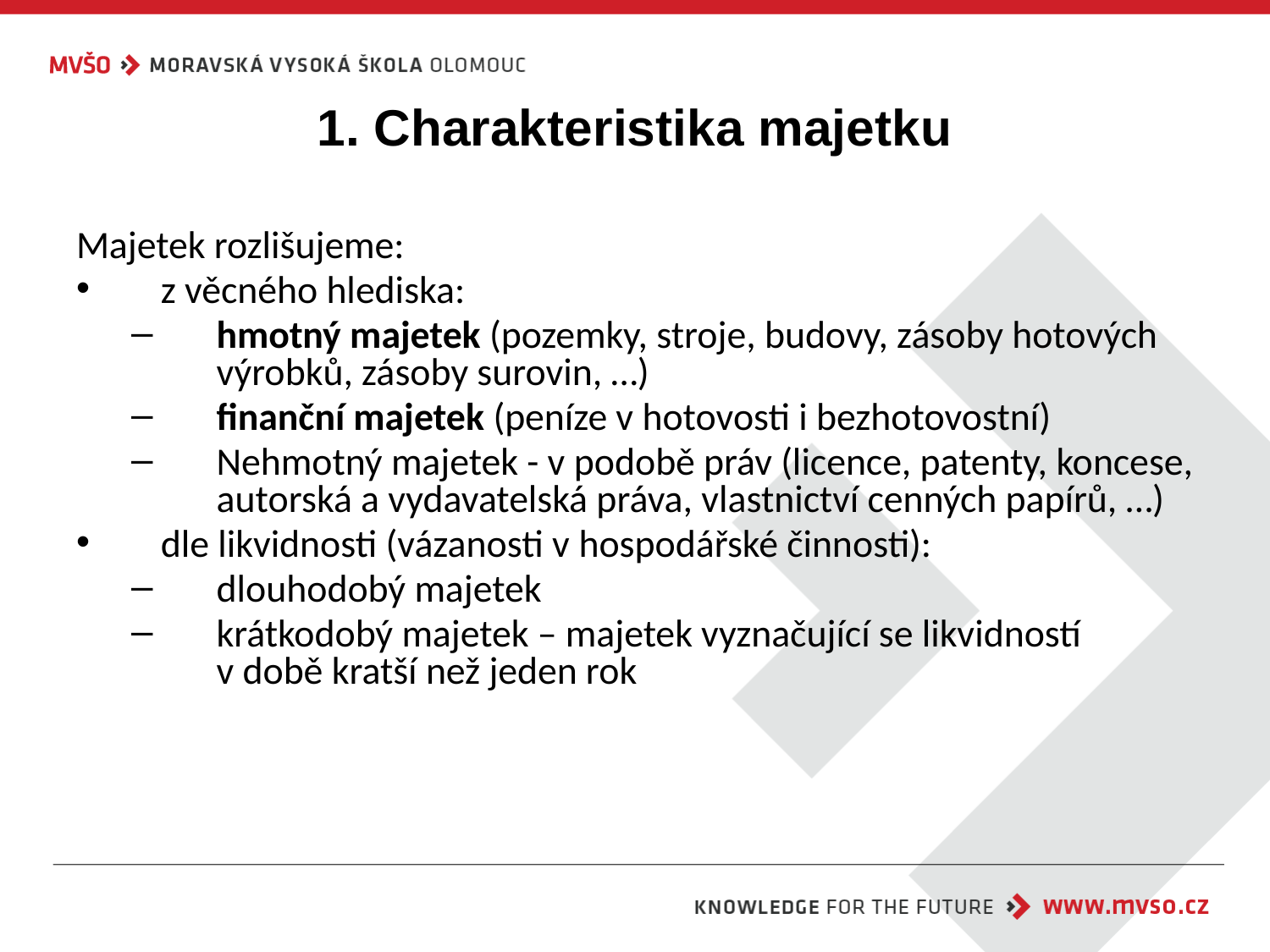

# 1. Charakteristika majetku

Majetek rozlišujeme:
z věcného hlediska:
hmotný majetek (pozemky, stroje, budovy, zásoby hotových výrobků, zásoby surovin, …)
finanční majetek (peníze v hotovosti i bezhotovostní)
Nehmotný majetek - v podobě práv (licence, patenty, koncese, autorská a vydavatelská práva, vlastnictví cenných papírů, …)
dle likvidnosti (vázanosti v hospodářské činnosti):
dlouhodobý majetek
krátkodobý majetek – majetek vyznačující se likvidností v době kratší než jeden rok